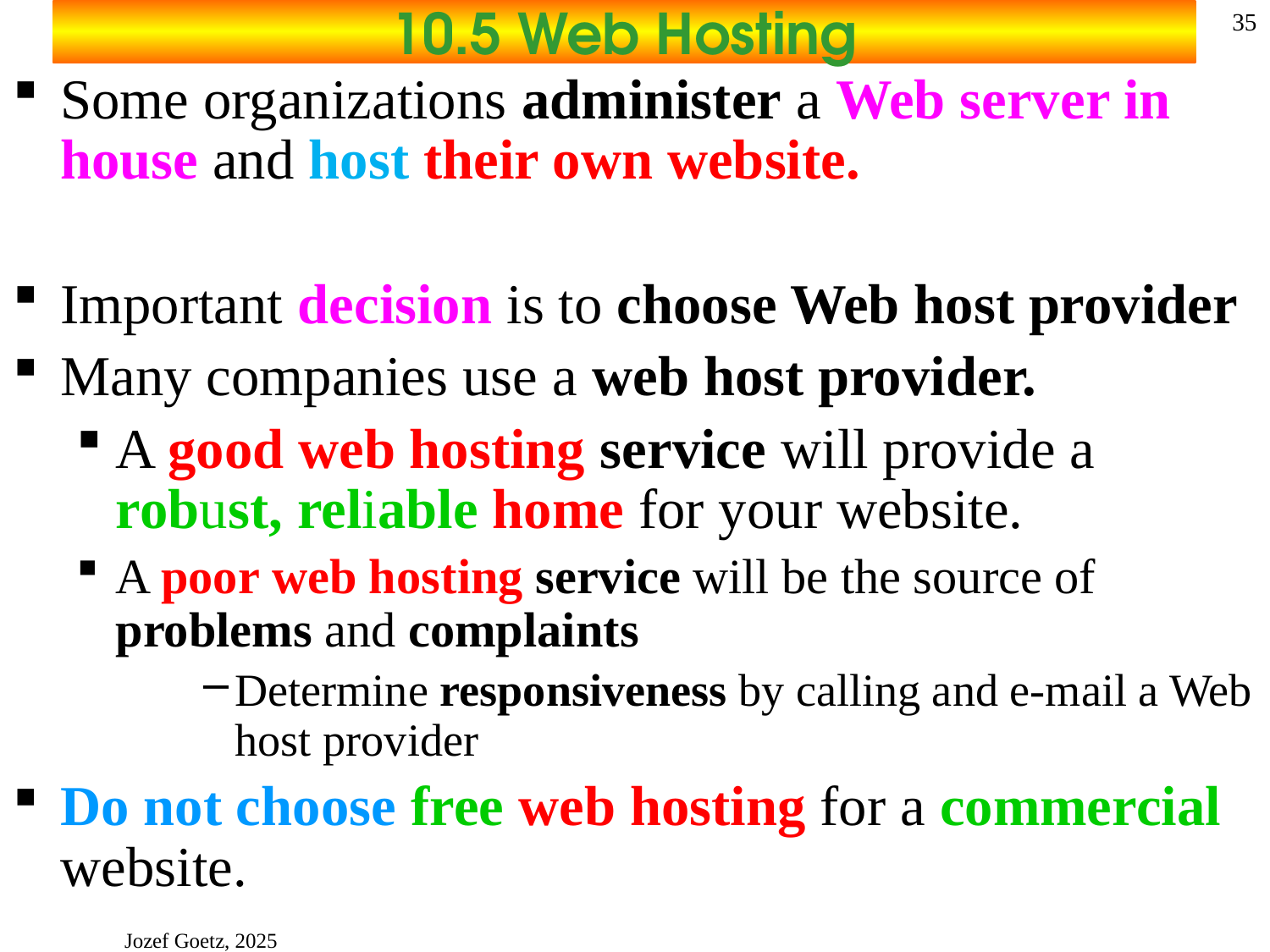

# 10.5 Web Hosting
35
Some organizations administer a Web server in house and host their own website.

Important decision is to choose Web host provider
Many companies use a web host provider.
A good web hosting service will provide a robust, reliable home for your website.
A poor web hosting service will be the source of problems and complaints
Determine responsiveness by calling and e-mail a Web host provider
Do not choose free web hosting for a commercial website.